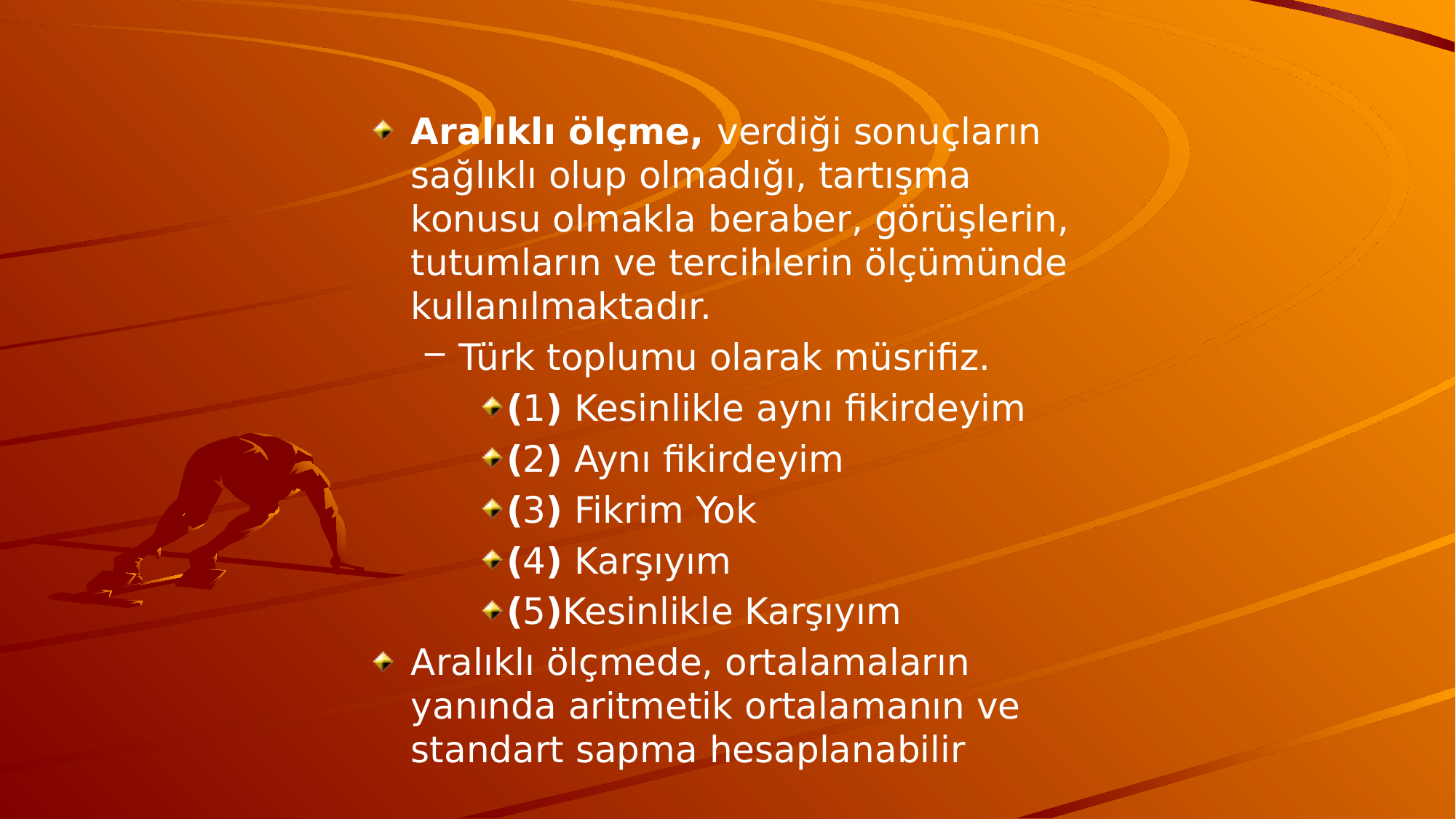

Aralıklı ölçme, verdiği sonuçların sağlıklı olup olmadığı, tartışma konusu olmakla beraber, görüşlerin, tutumların ve tercihlerin ölçümünde kullanılmaktadır.
Türk toplumu olarak müsrifiz.
(1) Kesinlikle aynı fikirdeyim
(2) Aynı fikirdeyim
(3) Fikrim Yok
(4) Karşıyım
(5)Kesinlikle Karşıyım
Aralıklı ölçmede, ortalamaların yanında aritmetik ortalamanın ve standart sapma hesaplanabilir